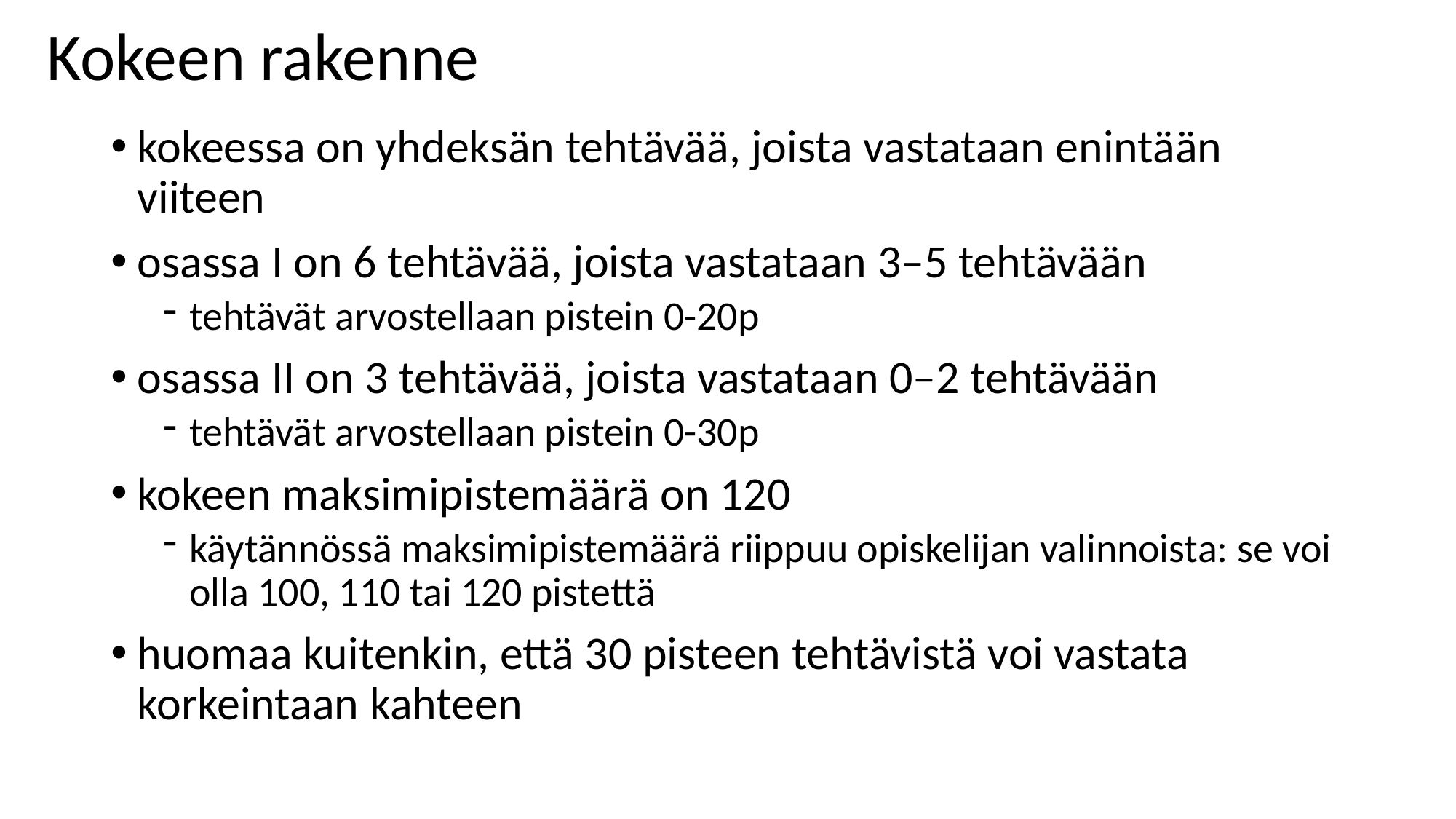

# Kokeen rakenne
kokeessa on yhdeksän tehtävää, joista vastataan enintään viiteen
osassa I on 6 tehtävää, joista vastataan 3–5 tehtävään
tehtävät arvostellaan pistein 0-20p
osassa II on 3 tehtävää, joista vastataan 0–2 tehtävään
tehtävät arvostellaan pistein 0-30p
kokeen maksimipistemäärä on 120
käytännössä maksimipistemäärä riippuu opiskelijan valinnoista: se voi olla 100, 110 tai 120 pistettä
huomaa kuitenkin, että 30 pisteen tehtävistä voi vastata korkeintaan kahteen